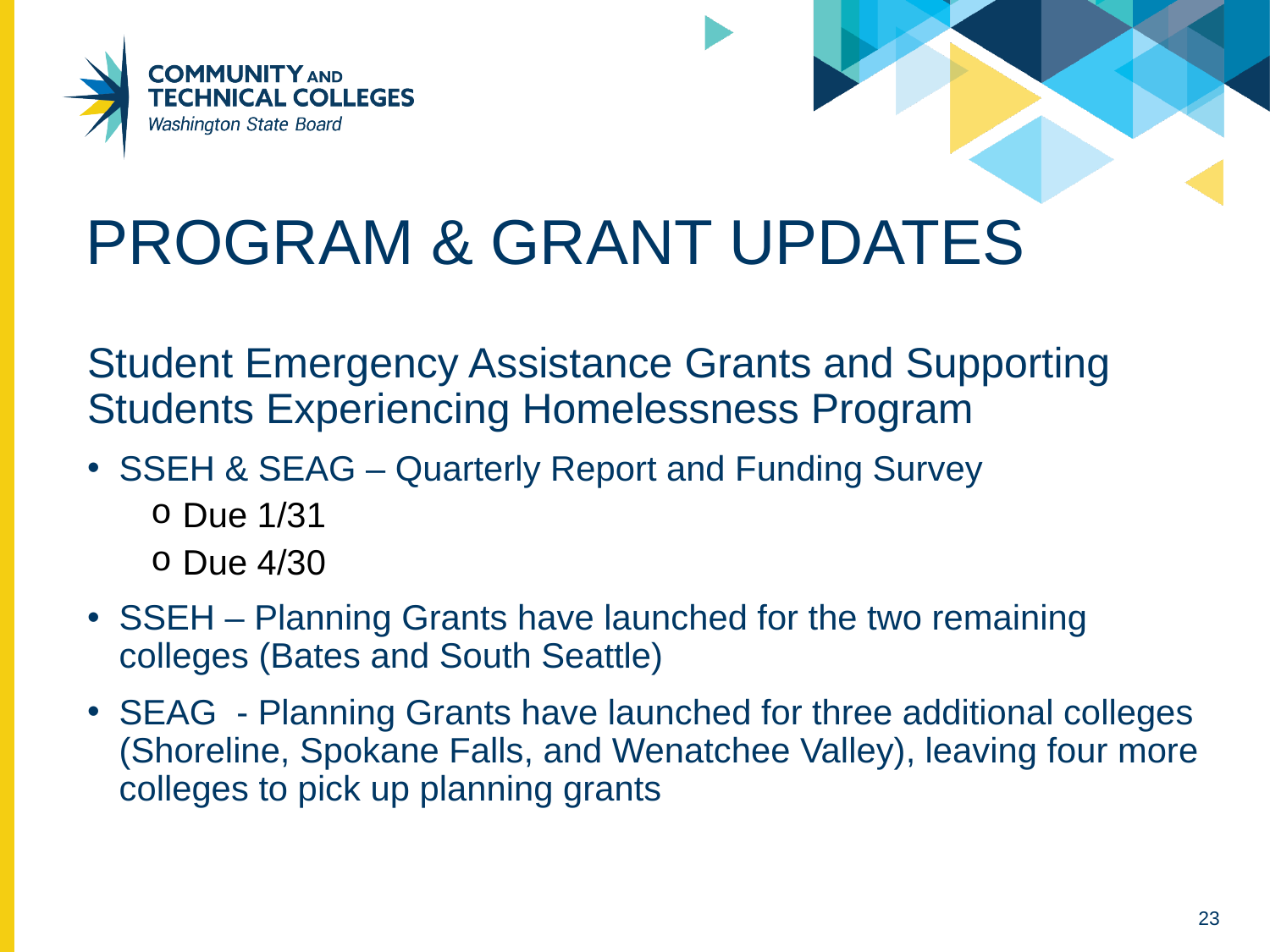

# Program & Grant Updates
Student Emergency Assistance Grants and Supporting Students Experiencing Homelessness Program
SSEH & SEAG – Quarterly Report and Funding Survey
Due 1/31
Due 4/30
SSEH – Planning Grants have launched for the two remaining colleges (Bates and South Seattle)
SEAG  - Planning Grants have launched for three additional colleges (Shoreline, Spokane Falls, and Wenatchee Valley), leaving four more colleges to pick up planning grants

23